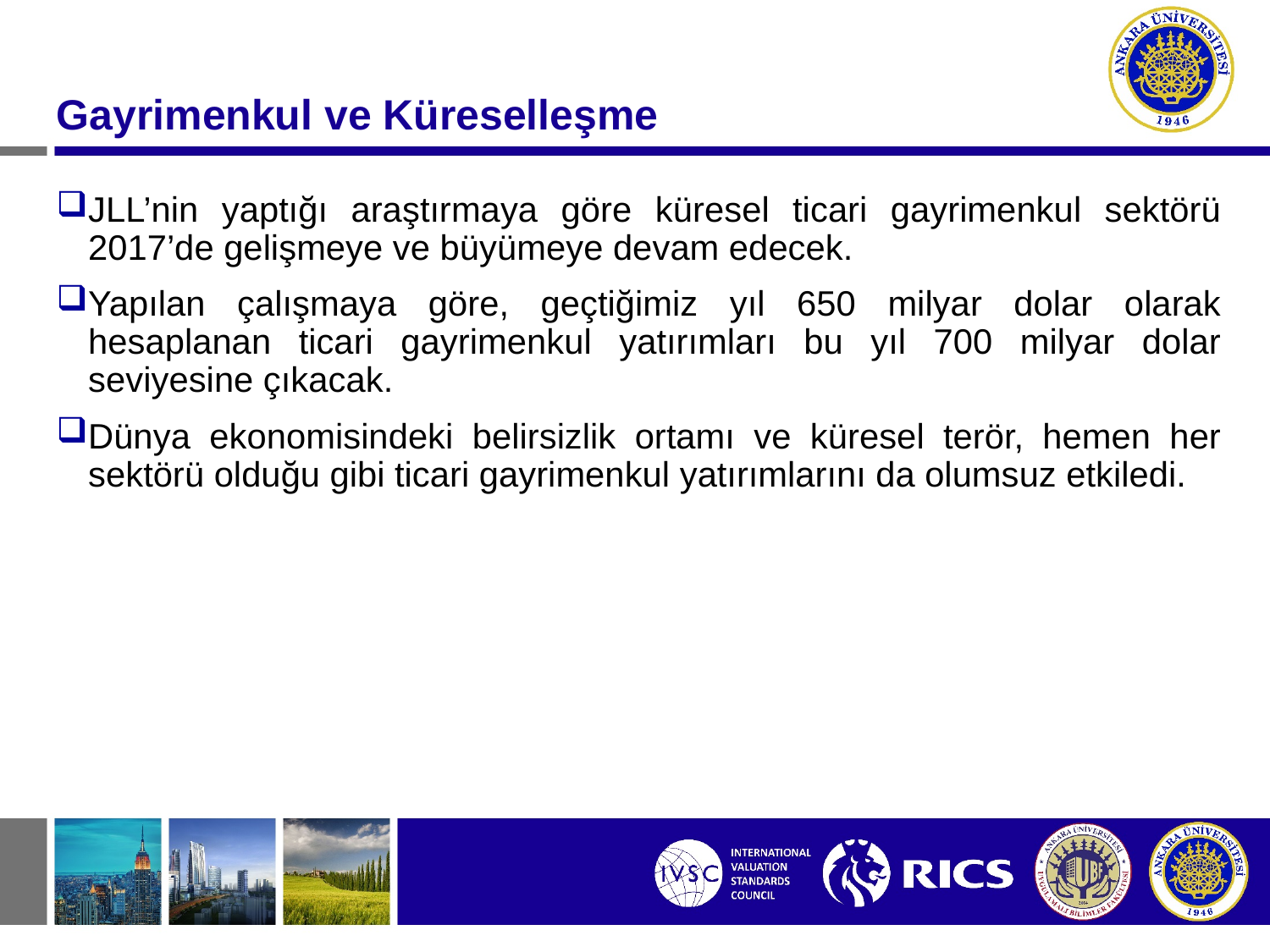

# Gayrimenkul ve Küreselleşme
JLL’nin yaptığı araştırmaya göre küresel ticari gayrimenkul sektörü 2017’de gelişmeye ve büyümeye devam edecek.
Yapılan çalışmaya göre, geçtiğimiz yıl 650 milyar dolar olarak hesaplanan ticari gayrimenkul yatırımları bu yıl 700 milyar dolar seviyesine çıkacak.
Dünya ekonomisindeki belirsizlik ortamı ve küresel terör, hemen her sektörü olduğu gibi ticari gayrimenkul yatırımlarını da olumsuz etkiledi.